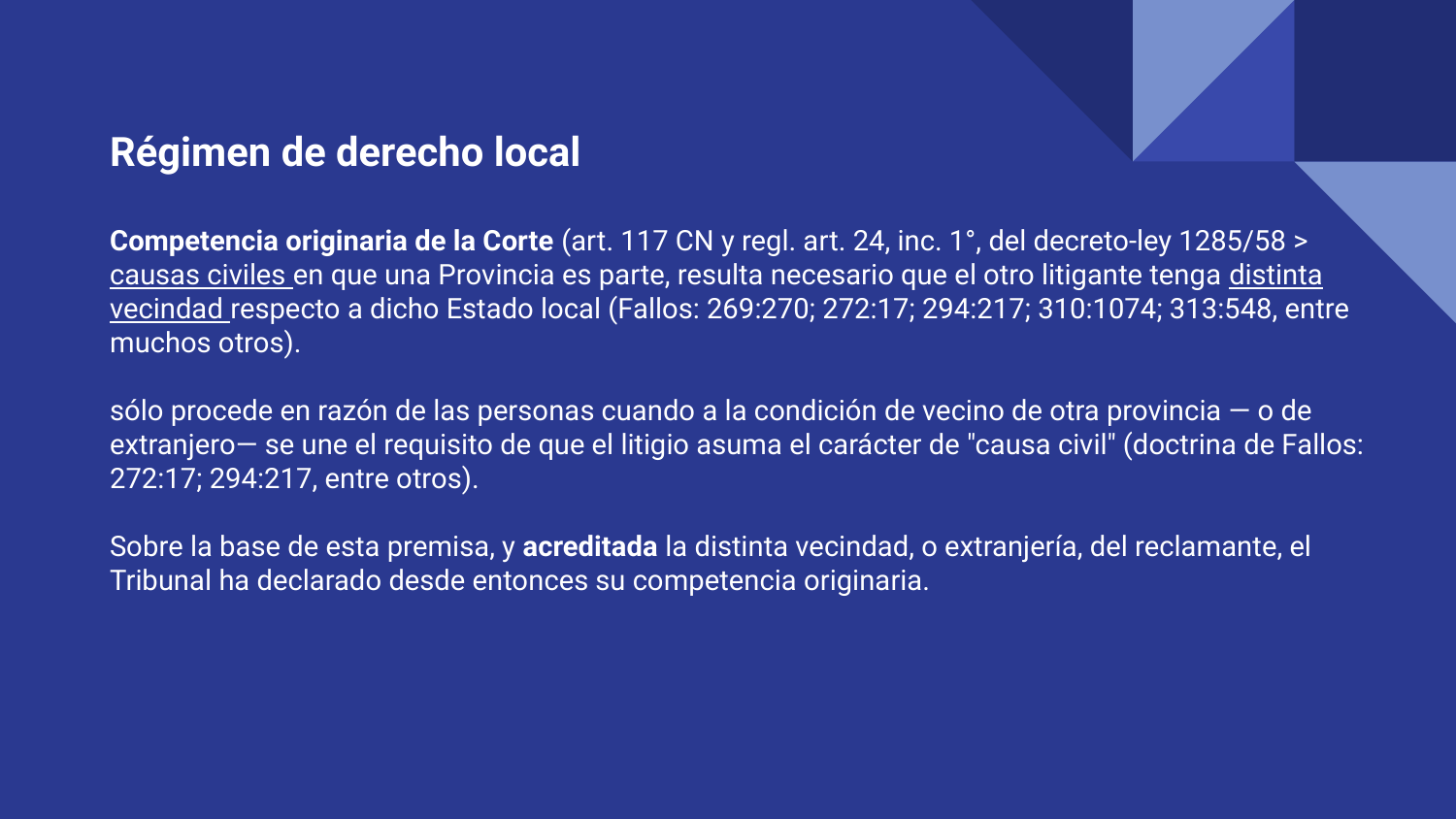

# Régimen de derecho local Competencia originaria de la Corte (art. 117 CN y regl. art. 24, inc. 1°, del decreto-ley 1285/58 > causas civiles en que una Provincia es parte, resulta necesario que el otro litigante tenga distinta vecindad respecto a dicho Estado local (Fallos: 269:270; 272:17; 294:217; 310:1074; 313:548, entre muchos otros). sólo procede en razón de las personas cuando a la condición de vecino de otra provincia — o de extranjero— se une el requisito de que el litigio asuma el carácter de "causa civil" (doctrina de Fallos: 272:17; 294:217, entre otros). Sobre la base de esta premisa, y acreditada la distinta vecindad, o extranjería, del reclamante, el Tribunal ha declarado desde entonces su competencia originaria.